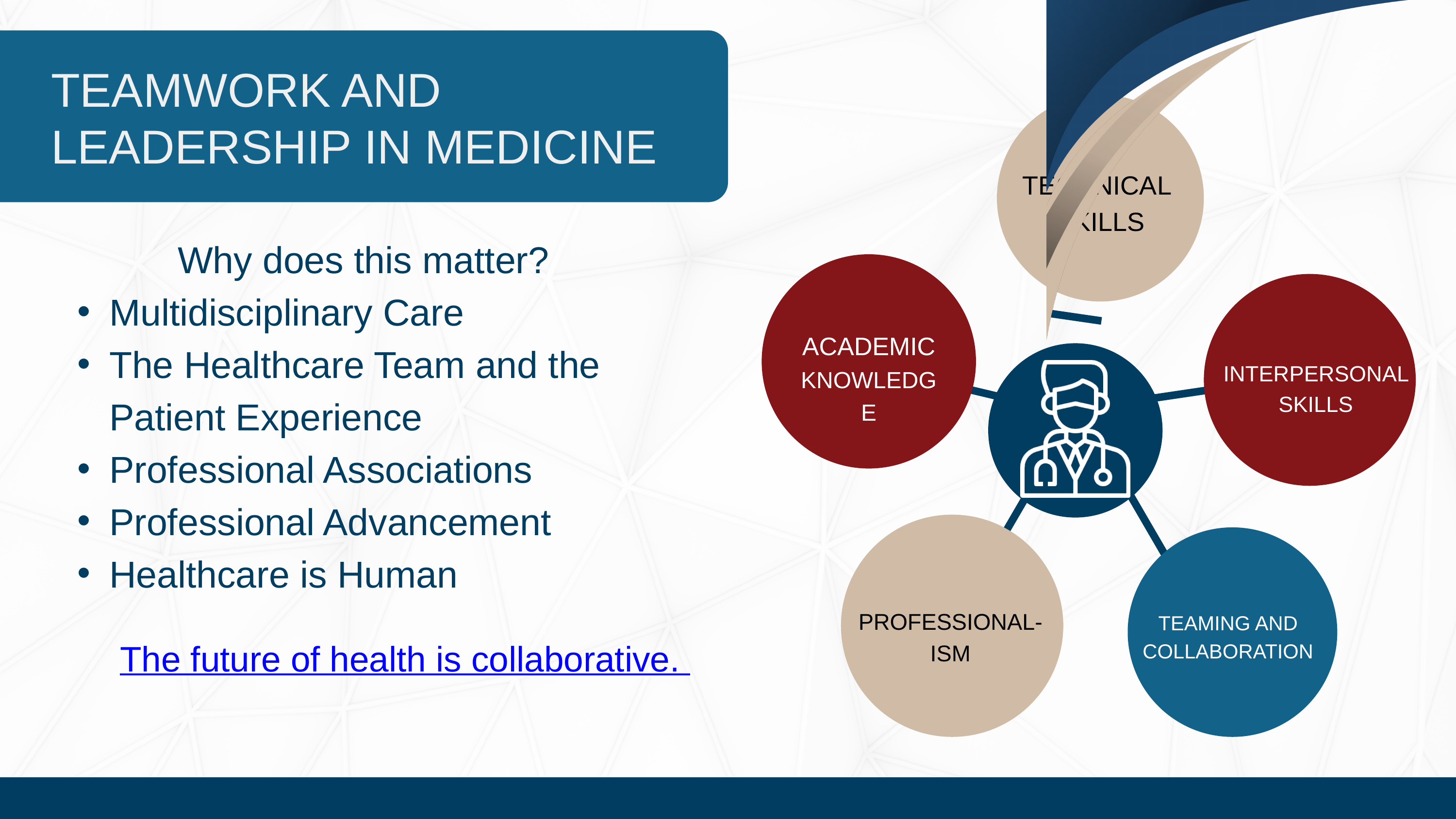

TEAMWORK AND LEADERSHIP IN MEDICINE

TECHNICAL
SKILLS
Why does this matter?
Multidisciplinary Care
The Healthcare Team and the Patient Experience
Professional Associations
Professional Advancement
Healthcare is Human

ACADEMIC
KNOWLEDGE

INTERPERSONAL SKILLS

PROFESSIONAL-ISM
TEAMING AND COLLABORATION
The future of health is collaborative.